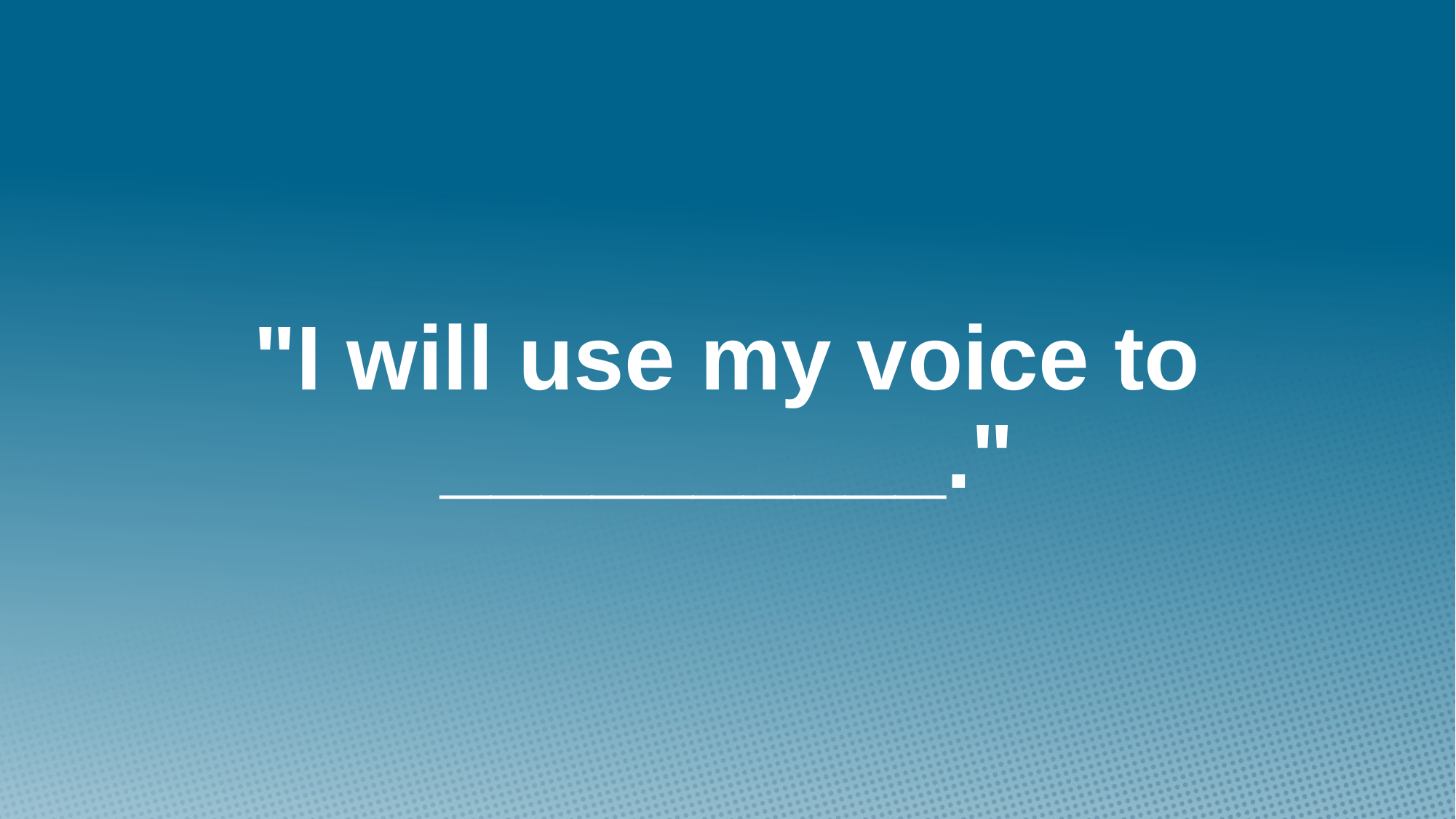

# "I will use my voice to __________."